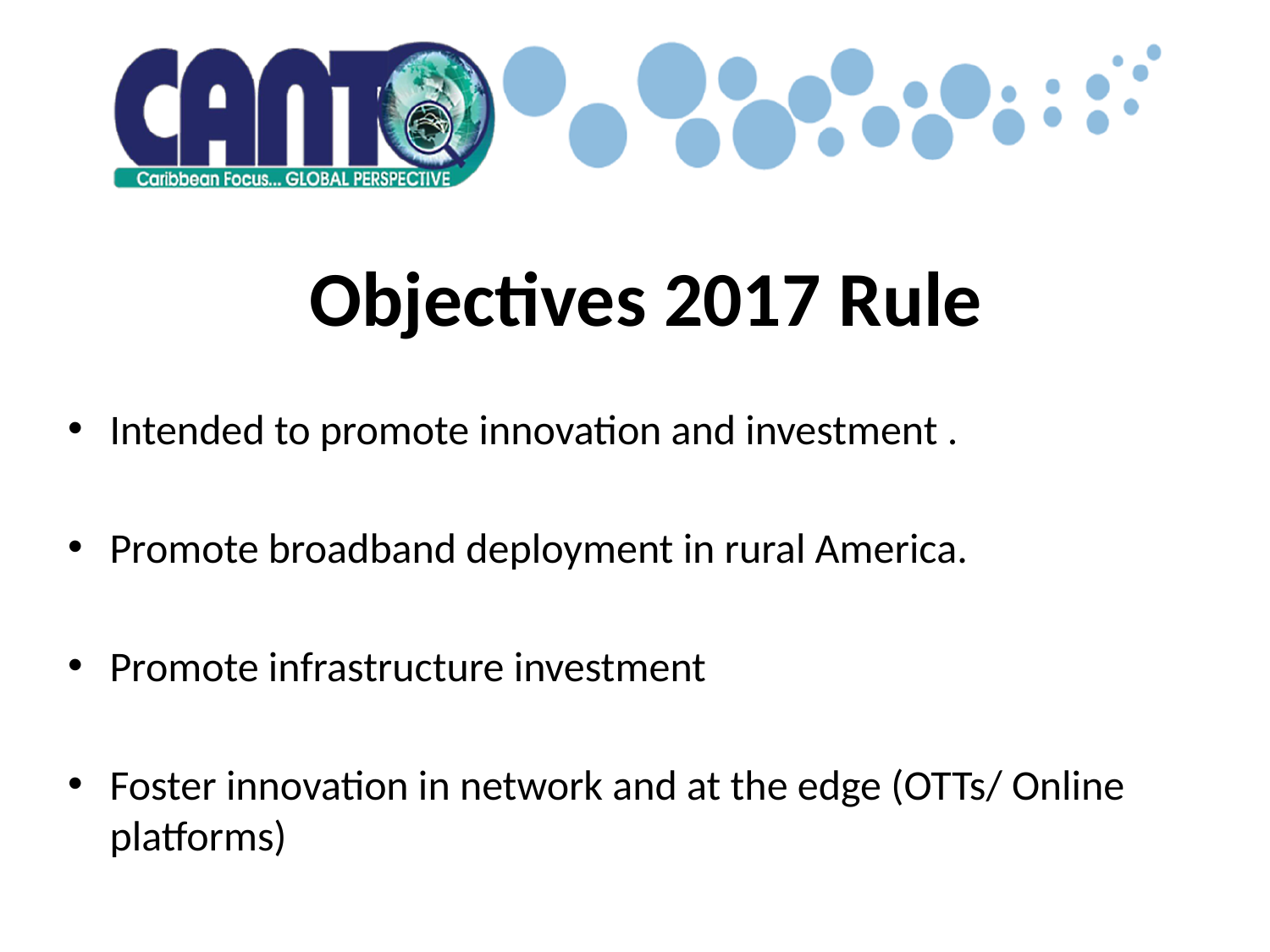

# Objectives 2017 Rule
Intended to promote innovation and investment .

Promote broadband deployment in rural America.

Promote infrastructure investment

Foster innovation in network and at the edge (OTTs/ Online platforms)